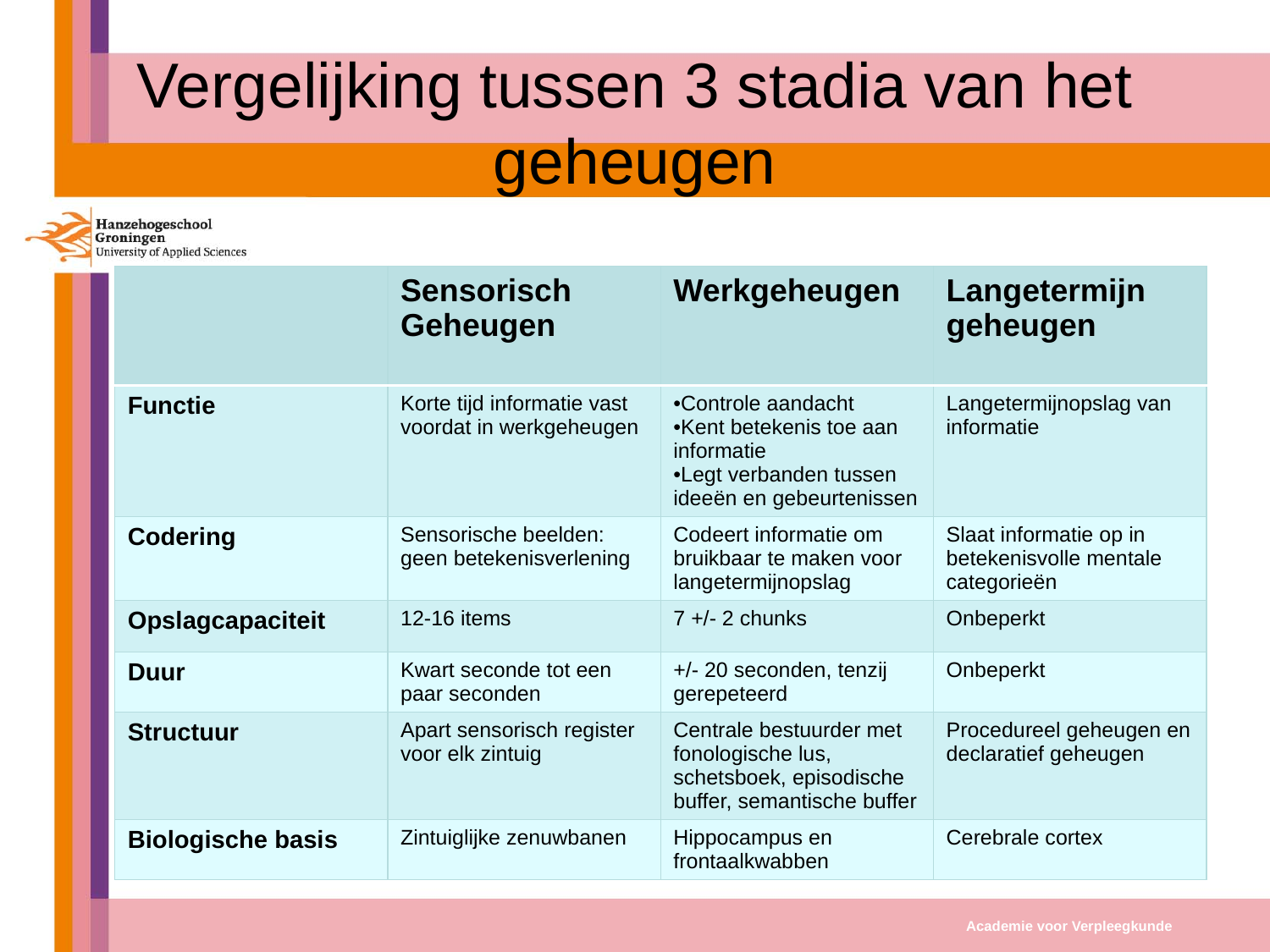

# Vergelijking tussen 3 stadia van het geheugen
|  | Sensorisch Geheugen | Werkgeheugen | Langetermijn geheugen |
| --- | --- | --- | --- |
| Functie | Korte tijd informatie vast voordat in werkgeheugen | Controle aandacht Kent betekenis toe aan informatie Legt verbanden tussen ideeën en gebeurtenissen | Langetermijnopslag van informatie |
| Codering | Sensorische beelden: geen betekenisverlening | Codeert informatie om bruikbaar te maken voor langetermijnopslag | Slaat informatie op in betekenisvolle mentale categorieën |
| Opslagcapaciteit | 12-16 items | 7 +/- 2 chunks | Onbeperkt |
| Duur | Kwart seconde tot een paar seconden | +/- 20 seconden, tenzij gerepeteerd | Onbeperkt |
| Structuur | Apart sensorisch register voor elk zintuig | Centrale bestuurder met fonologische lus, schetsboek, episodische buffer, semantische buffer | Procedureel geheugen en declaratief geheugen |
| Biologische basis | Zintuiglijke zenuwbanen | Hippocampus en frontaalkwabben | Cerebrale cortex |

Academie voor Verpleegkunde